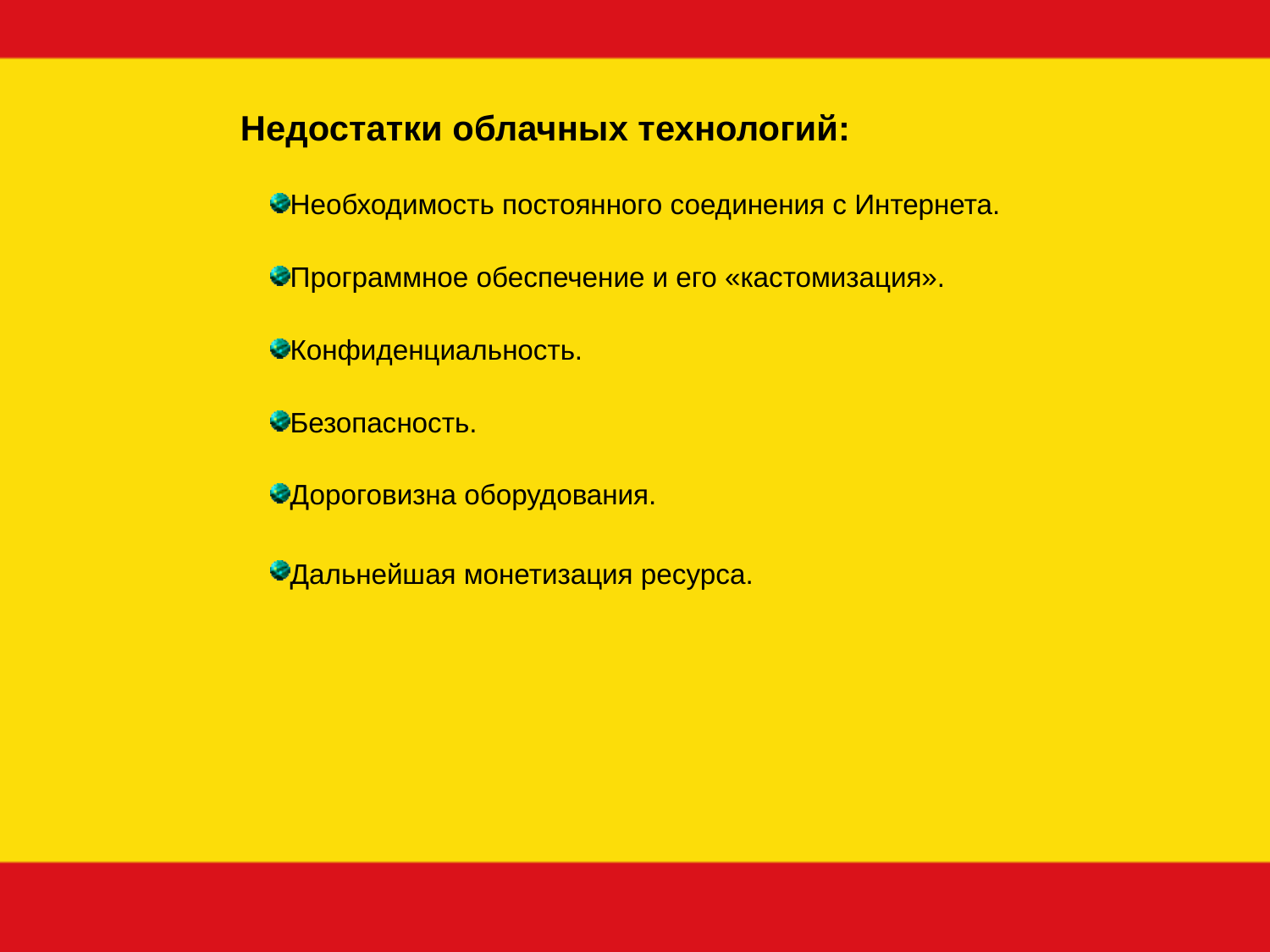

Недостатки облачных технологий:
Необходимость постоянного соединения с Интернета.
Программное обеспечение и его «кастомизация».
Конфиденциальность.
Безопасность.
Дороговизна оборудования.
Дальнейшая монетизация ресурса.